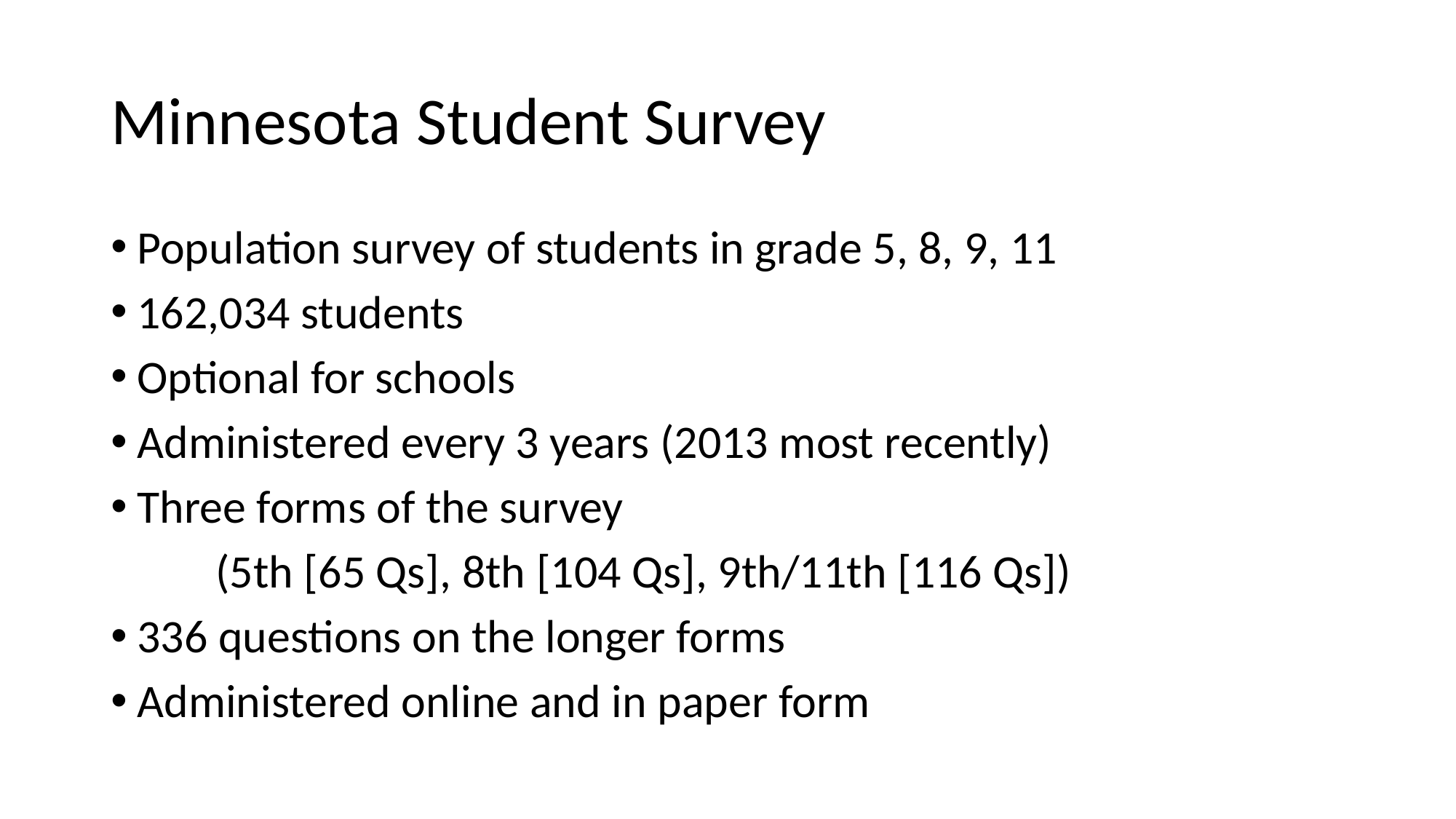

# Minnesota Student Survey
Population survey of students in grade 5, 8, 9, 11
162,034 students
Optional for schools
Administered every 3 years (2013 most recently)
Three forms of the survey
	(5th [65 Qs], 8th [104 Qs], 9th/11th [116 Qs])
336 questions on the longer forms
Administered online and in paper form